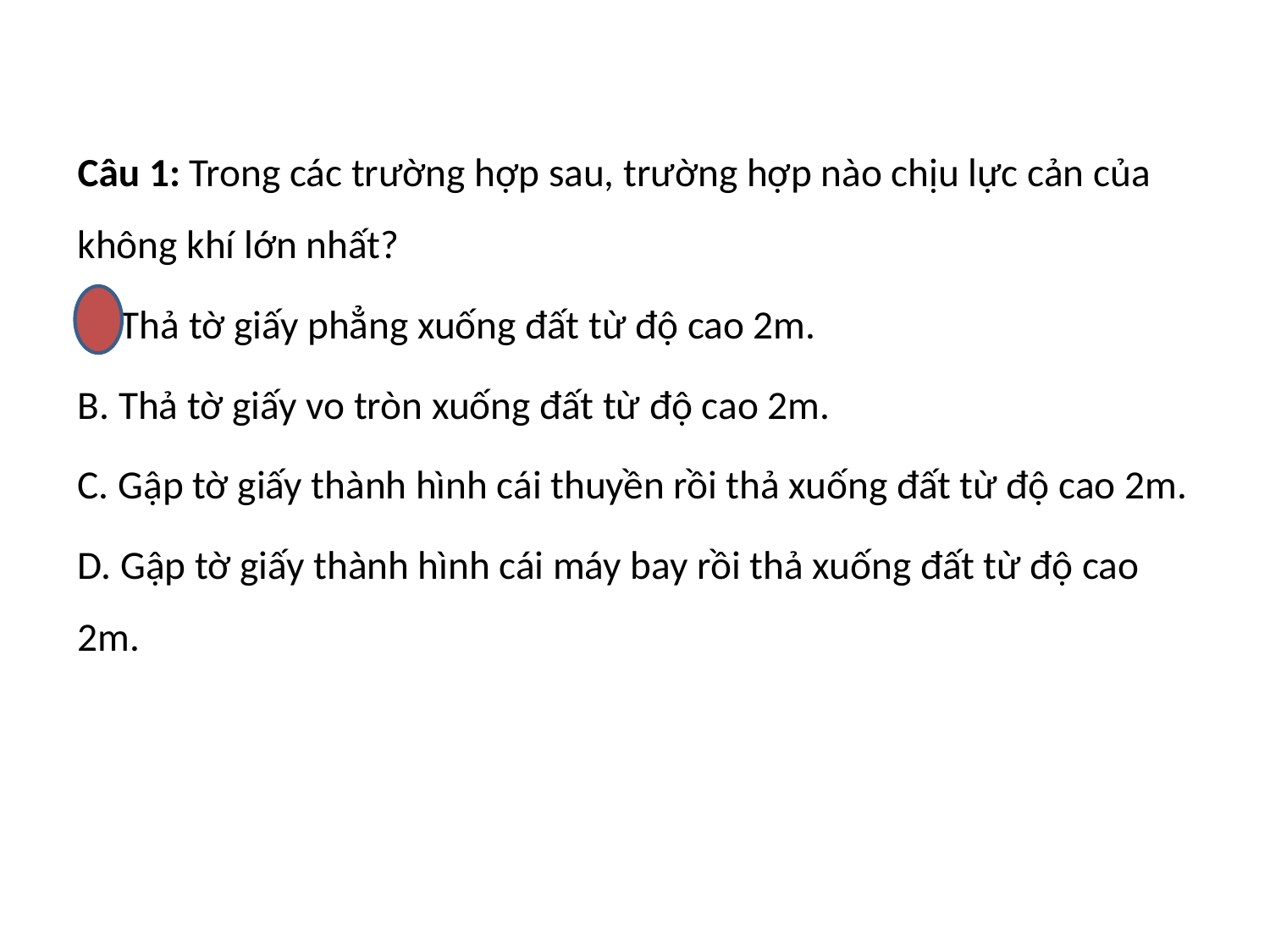

Câu 1: Trong các trường hợp sau, trường hợp nào chịu lực cản của không khí lớn nhất?
A. Thả tờ giấy phẳng xuống đất từ độ cao 2m.
B. Thả tờ giấy vo tròn xuống đất từ độ cao 2m.
C. Gập tờ giấy thành hình cái thuyền rồi thả xuống đất từ độ cao 2m.
D. Gập tờ giấy thành hình cái máy bay rồi thả xuống đất từ độ cao 2m.